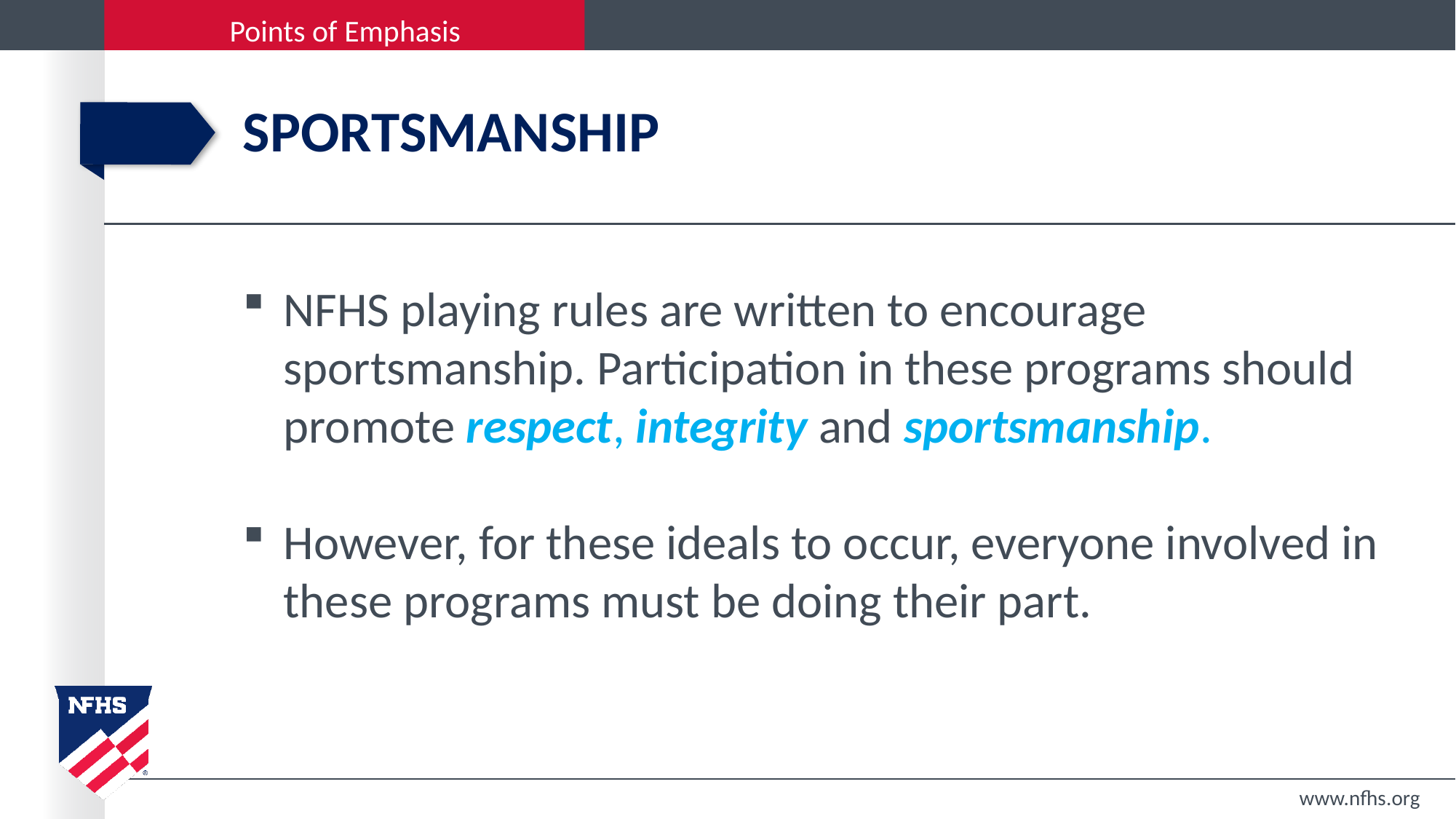

# sportsmanship
NFHS playing rules are written to encourage sportsmanship. Participation in these programs should promote respect, integrity and sportsmanship.

However, for these ideals to occur, everyone involved in these programs must be doing their part.

www.nfhs.org